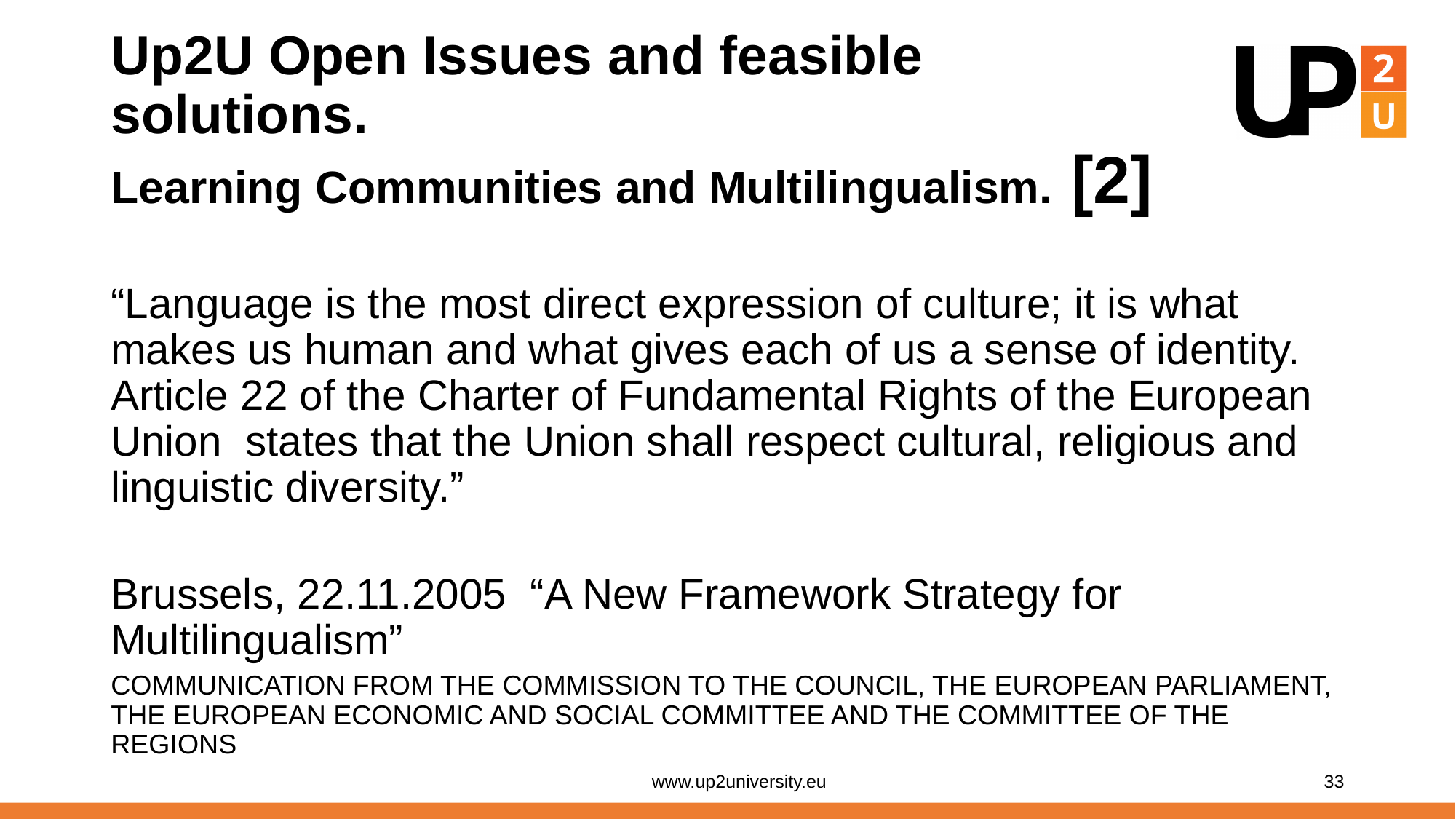

# Up2U Open Issues and feasible solutions.
Learning Communities and Multilingualism. [2]

“Language is the most direct expression of culture; it is what makes us human and what gives each of us a sense of identity. Article 22 of the Charter of Fundamental Rights of the European Union  states that the Union shall respect cultural, religious and linguistic diversity.”

Brussels, 22.11.2005  “A New Framework Strategy for Multilingualism”
COMMUNICATION FROM THE COMMISSION TO THE COUNCIL, THE EUROPEAN PARLIAMENT, THE EUROPEAN ECONOMIC AND SOCIAL COMMITTEE AND THE COMMITTEE OF THE REGIONS
www.up2university.eu
33